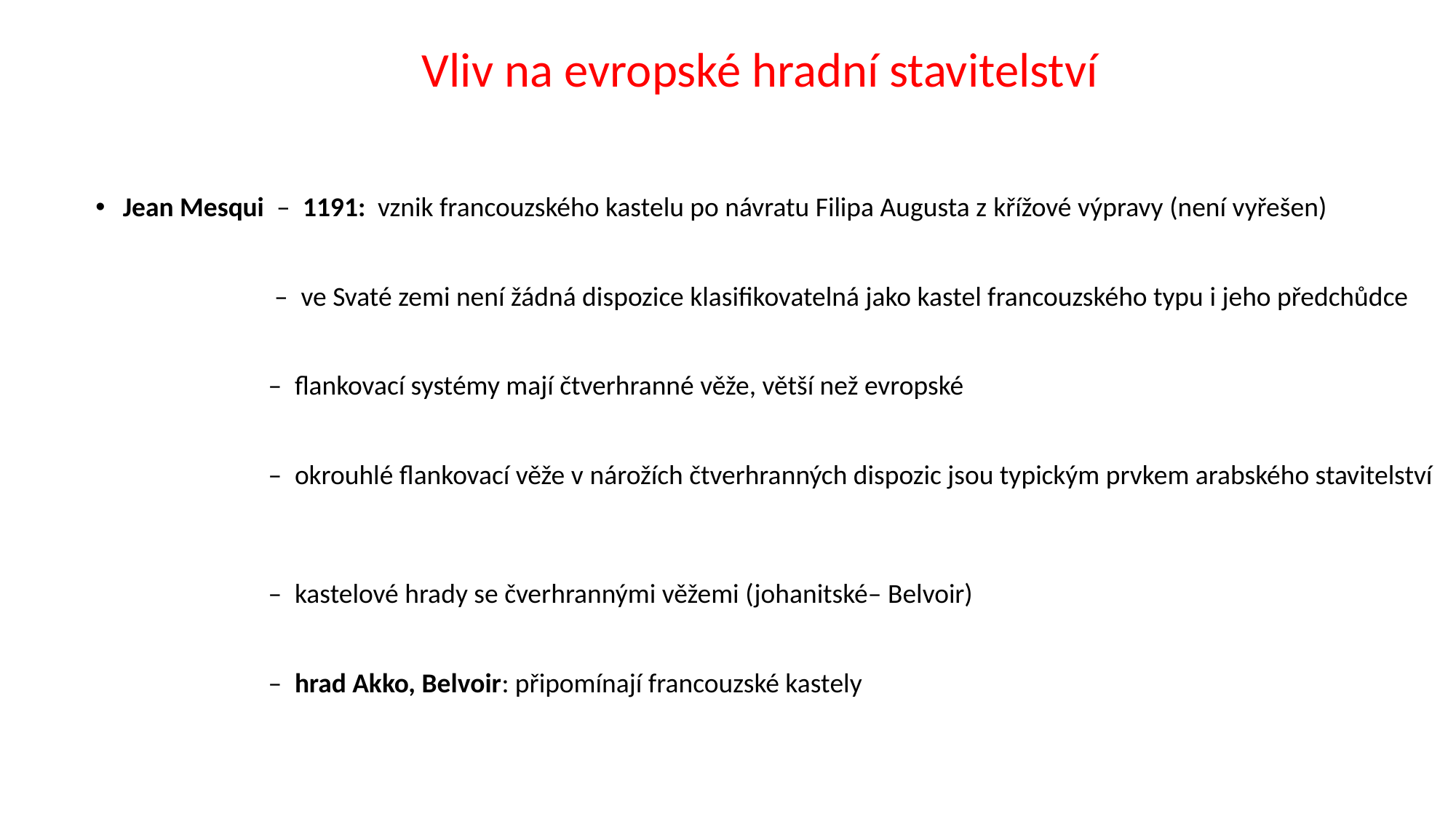

# Vliv na evropské hradní stavitelství

Jean Mesqui  –  1191:  vznik francouzského kastelu po návratu Filipa Augusta z křížové výpravy (není vyřešen)

                             –  ve Svaté zemi není žádná dispozice klasifikovatelná jako kastel francouzského typu i jeho předchůdce

                            –  flankovací systémy mají čtverhranné věže, větší než evropské

                            –  okrouhlé flankovací věže v nárožích čtverhranných dispozic jsou typickým prvkem arabského stavitelství

                            –  kastelové hrady se čverhrannými věžemi (johanitské– Belvoir)

                            –  hrad Akko, Belvoir: připomínají francouzské kastely